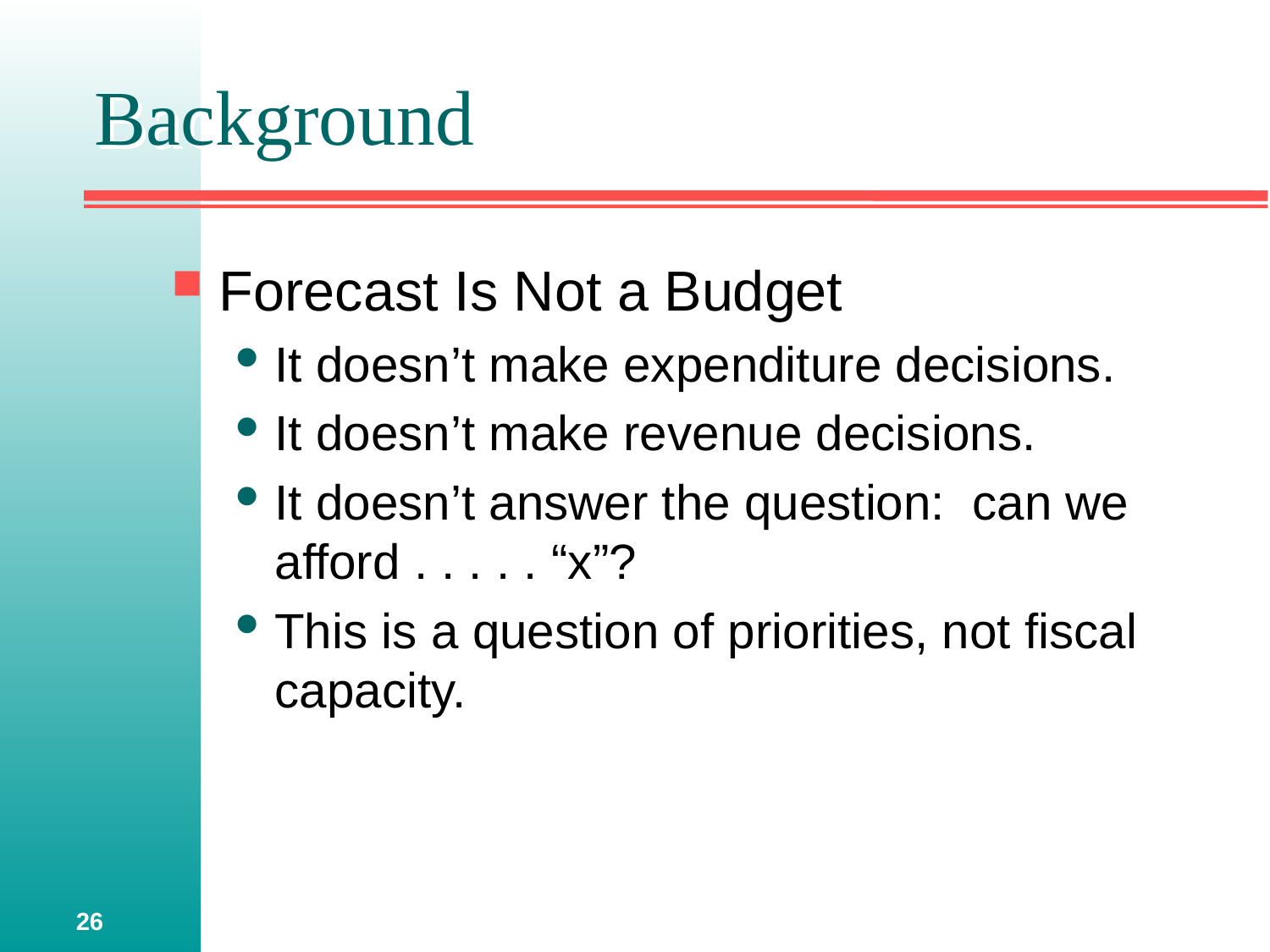

# Background
Forecast Is Not a Budget
It doesn’t make expenditure decisions.
It doesn’t make revenue decisions.
It doesn’t answer the question:  can we afford . . . . . “x”?
This is a question of priorities, not fiscal capacity.
26